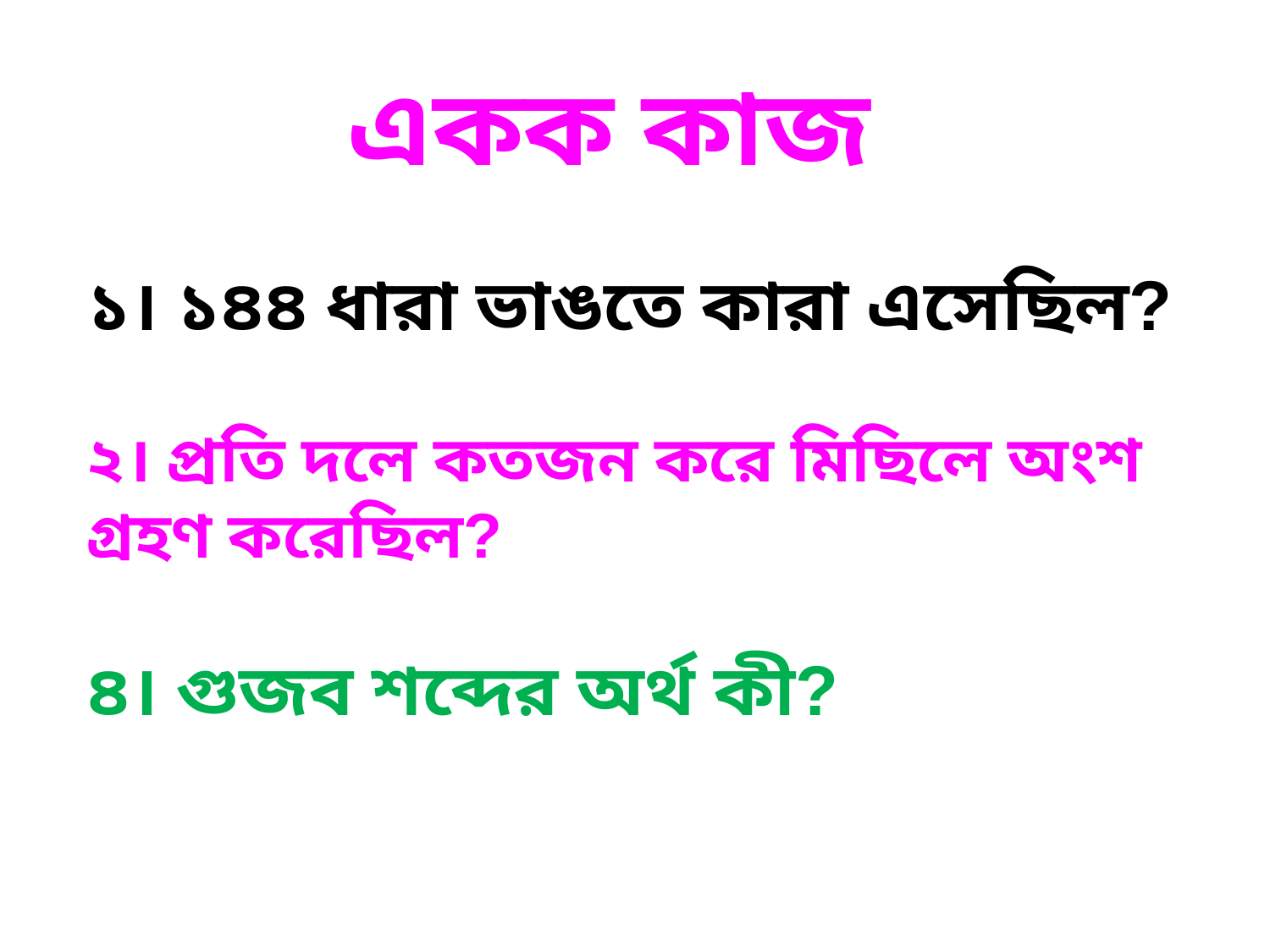

একক কাজ
১। ১৪৪ ধারা ভাঙতে কারা এসেছিল?
২। প্রতি দলে কতজন করে মিছিলে অংশ গ্রহণ করেছিল?
৪। গুজব শব্দের অর্থ কী?